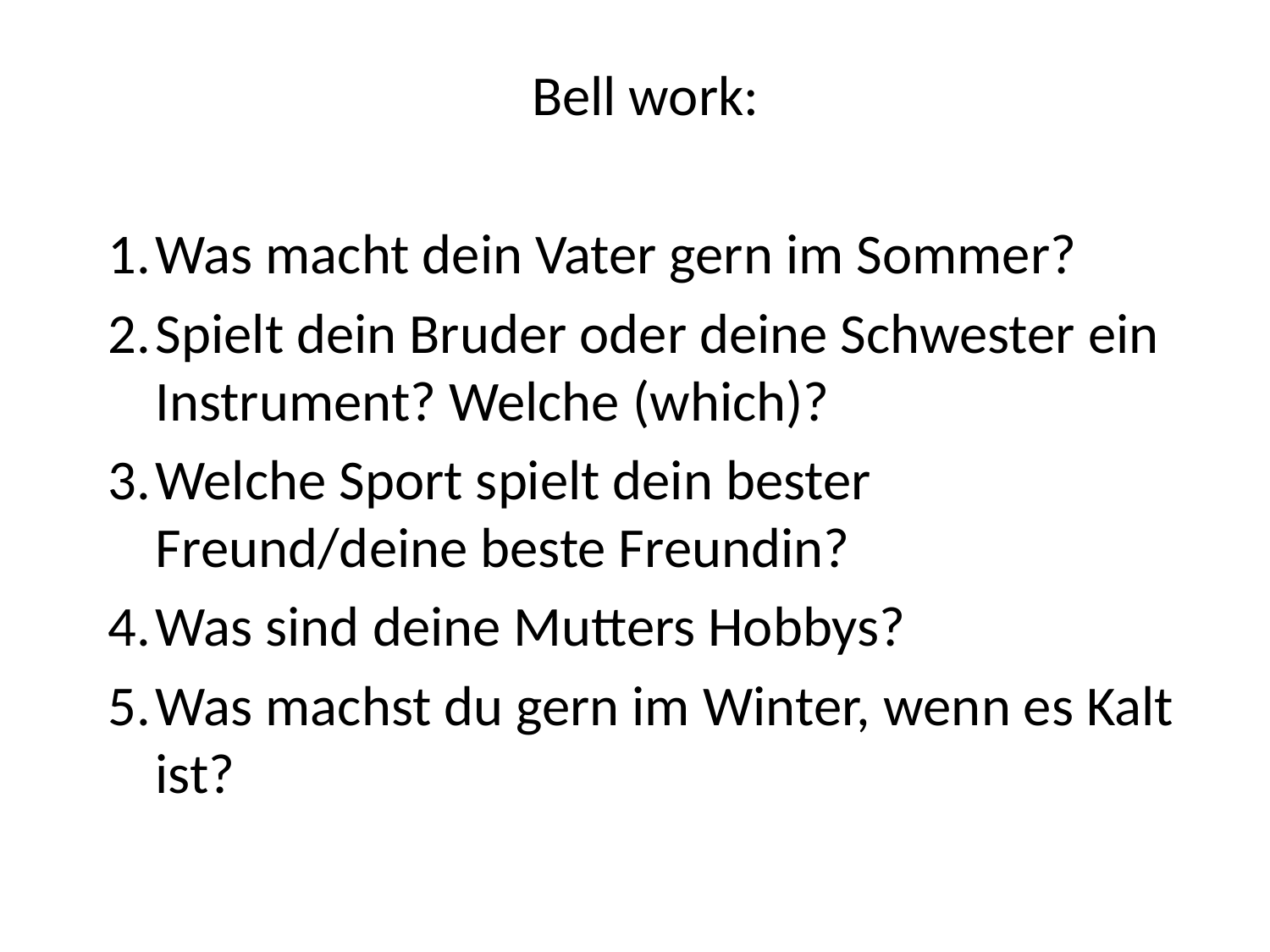

Bell work:

Was macht dein Vater gern im Sommer?
Spielt dein Bruder oder deine Schwester ein Instrument? Welche (which)?
Welche Sport spielt dein bester Freund/deine beste Freundin?
Was sind deine Mutters Hobbys?
Was machst du gern im Winter, wenn es Kalt ist?